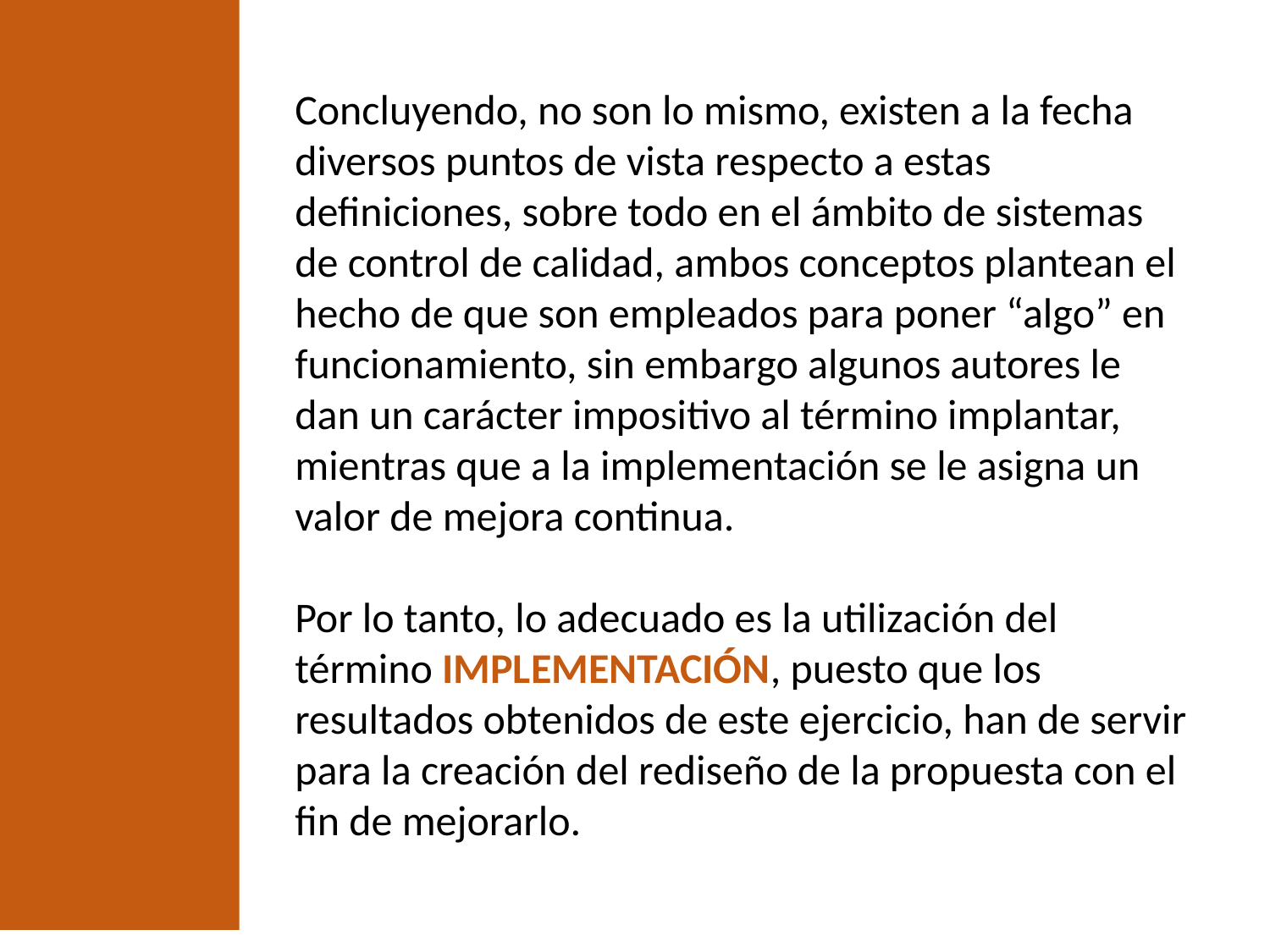

Concluyendo, no son lo mismo, existen a la fecha diversos puntos de vista respecto a estas definiciones, sobre todo en el ámbito de sistemas de control de calidad, ambos conceptos plantean el hecho de que son empleados para poner “algo” en funcionamiento, sin embargo algunos autores le dan un carácter impositivo al término implantar, mientras que a la implementación se le asigna un valor de mejora continua.

Por lo tanto, lo adecuado es la utilización del término IMPLEMENTACIÓN, puesto que los resultados obtenidos de este ejercicio, han de servir para la creación del rediseño de la propuesta con el fin de mejorarlo.